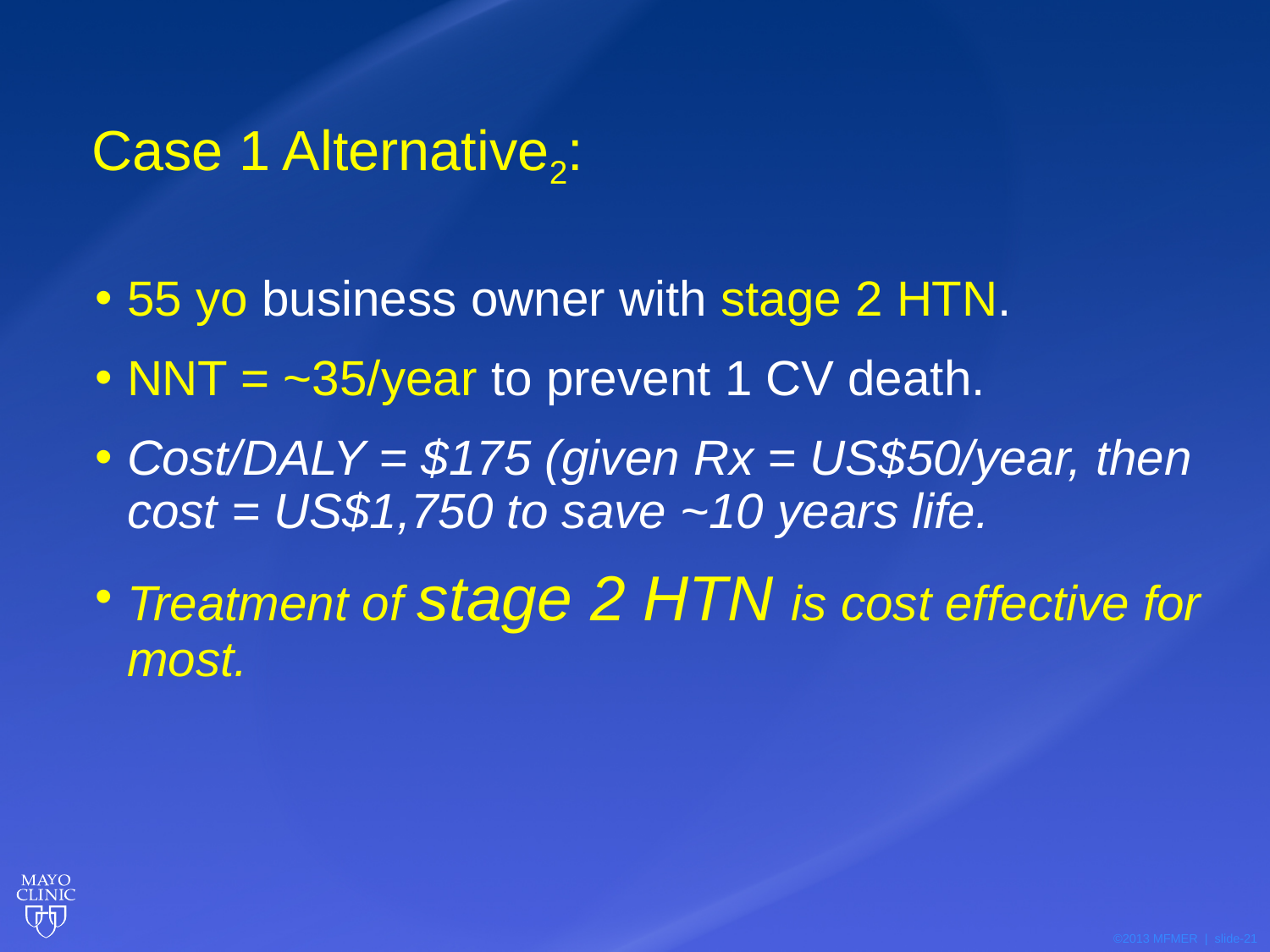

# Case 1 Alternative2:
55 yo business owner with stage 2 HTN.
NNT = ~35/year to prevent 1 CV death.
Cost/DALY = $175 (given Rx = US$50/year, then cost = US$1,750 to save ~10 years life.
Treatment of stage 2 HTN is cost effective for most.